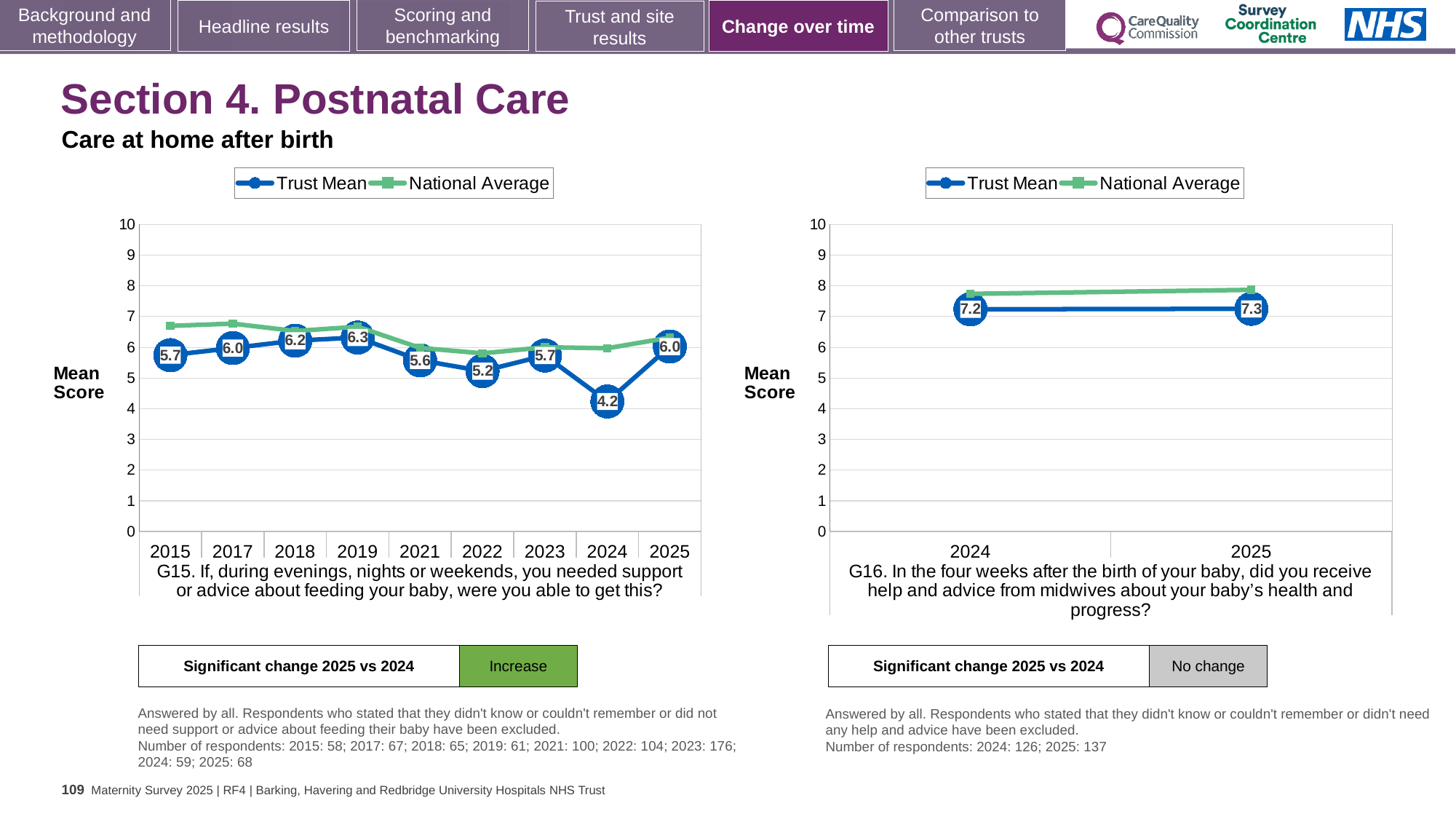

# Section 4. Postnatal Care
Care at home after birth

### Chart

| Category | Trust Mean | National Average |
|---|---|---|
| 2015 | 5.743685446397498 | 6.69633782311502 |
| 2017 | 5.976730076484461 | 6.769721667792168 |
| 2018 | 6.21579690107484 | 6.53020571900401 |
| 2019 | 6.318566860400681 | 6.668172091251563 |
| 2021 | 5.57605376580289 | 5.979868677064234 |
| 2022 | 5.225527345624876 | 5.803203346857863 |
| 2023 | 5.731581830156538 | 6.000939679538236 |
| 2024 | 4.235968514792381 | 5.968688091553852 |
| 2025 | 6.025651204168795 | 6.316047173703107 |

### Chart

| Category | Trust Mean | National Average |
|---|---|---|
| 2024 | 7.237578709339086 | 7.73901814840534 |
| 2025 | 7.252584206160451 | 7.869974900580369 |
| Significant change 2025 vs 2024 | Increase |
| --- | --- |
| Significant change 2025 vs 2024 | No change |
| --- | --- |
Answered by all. Respondents who stated that they didn't know or couldn't remember or did not need support or advice about feeding their baby have been excluded.
Number of respondents: 2015: 58; 2017: 67; 2018: 65; 2019: 61; 2021: 100; 2022: 104; 2023: 176; 2024: 59; 2025: 68
Answered by all. Respondents who stated that they didn't know or couldn't remember or didn't need any help and advice have been excluded.
Number of respondents: 2024: 126; 2025: 137
109